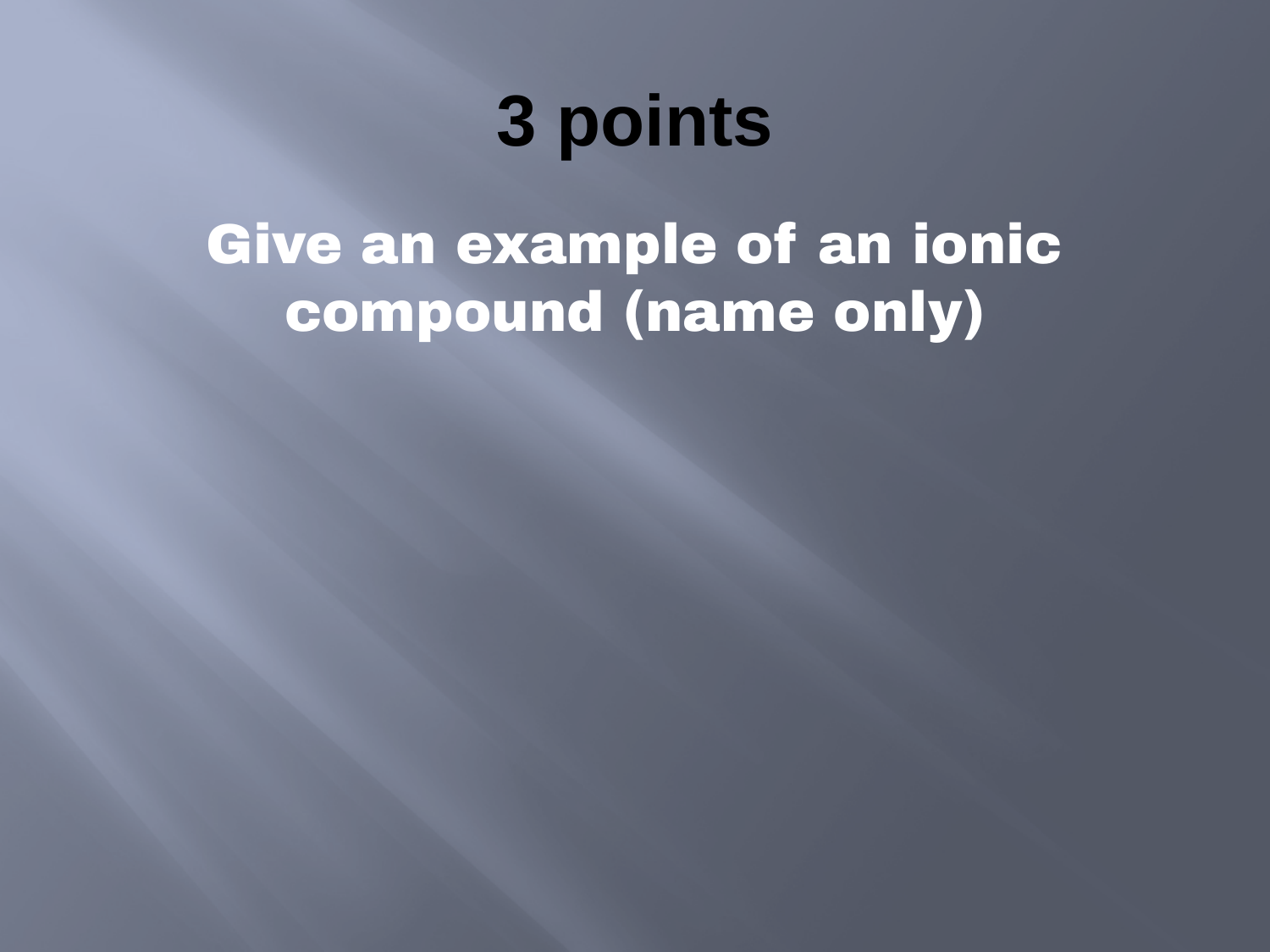

# 3 points
Give an example of an ionic compound (name only)